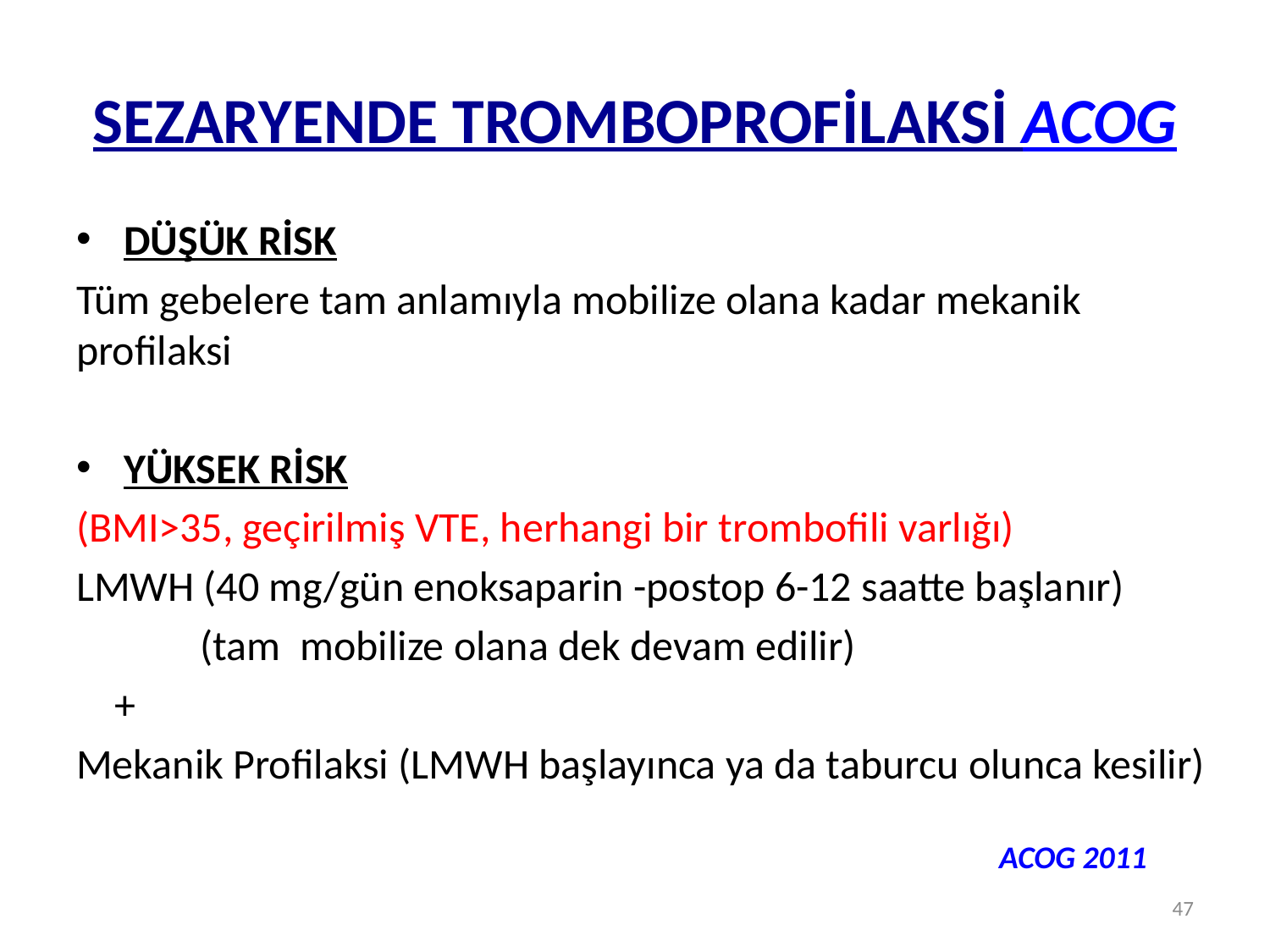

# SEZARYENDE TROMBOPROFİLAKSİ ACOG
DÜŞÜK RİSK
Tüm gebelere tam anlamıyla mobilize olana kadar mekanik profilaksi

YÜKSEK RİSK
(BMI>35, geçirilmiş VTE, herhangi bir trombofili varlığı)
LMWH (40 mg/gün enoksaparin -postop 6-12 saatte başlanır)
             (tam  mobilize olana dek devam edilir)
    +
Mekanik Profilaksi (LMWH başlayınca ya da taburcu olunca kesilir)
ACOG 2011
47